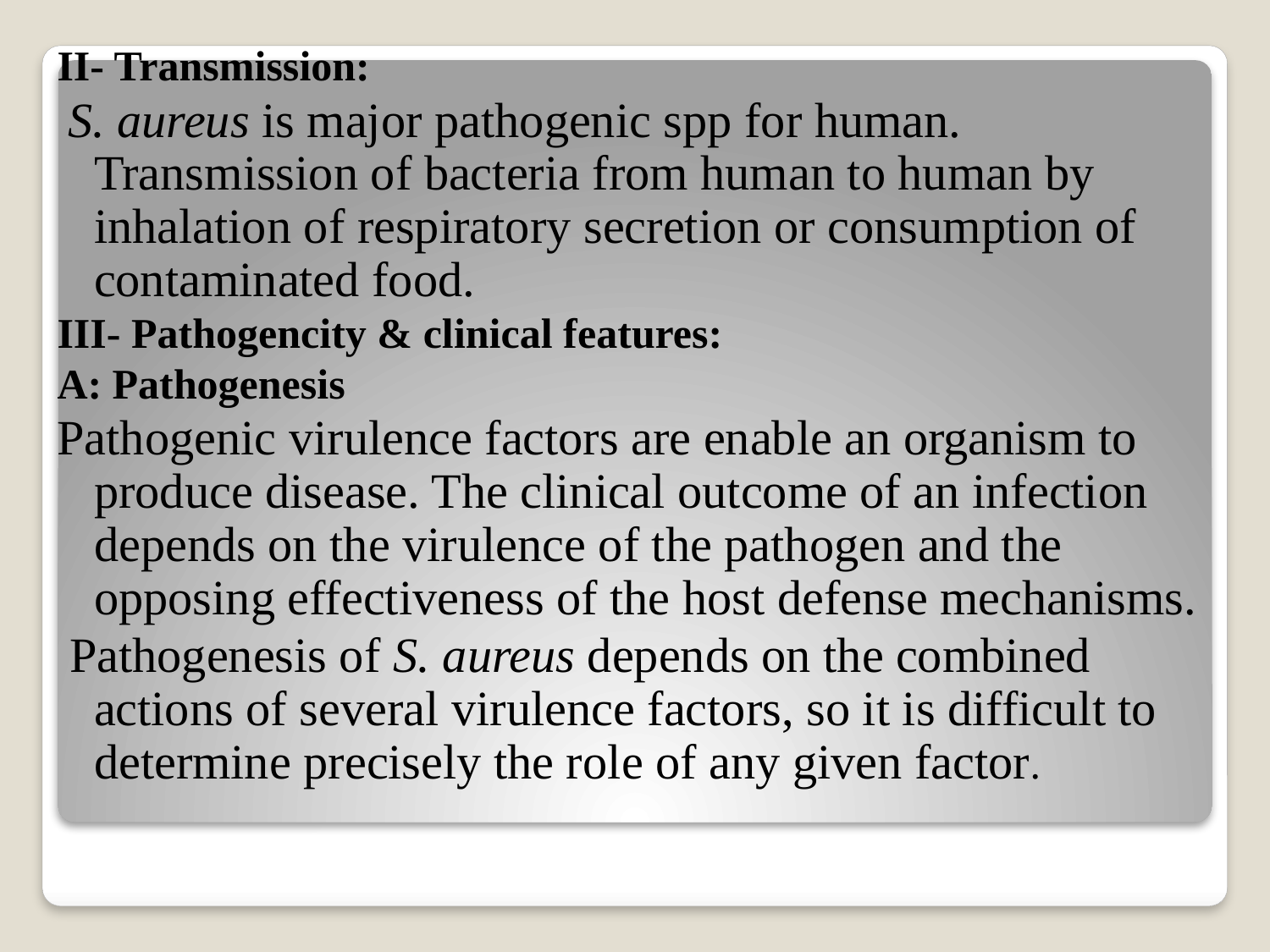

II- Transmission:
 S. aureus is major pathogenic spp for human. Transmission of bacteria from human to human by inhalation of respiratory secretion or consumption of contaminated food.
III- Pathogencity & clinical features:
A: Pathogenesis
Pathogenic virulence factors are enable an organism to produce disease. The clinical outcome of an infection depends on the virulence of the pathogen and the opposing effectiveness of the host defense mechanisms.
 Pathogenesis of S. aureus depends on the combined actions of several virulence factors, so it is difficult to determine precisely the role of any given factor.